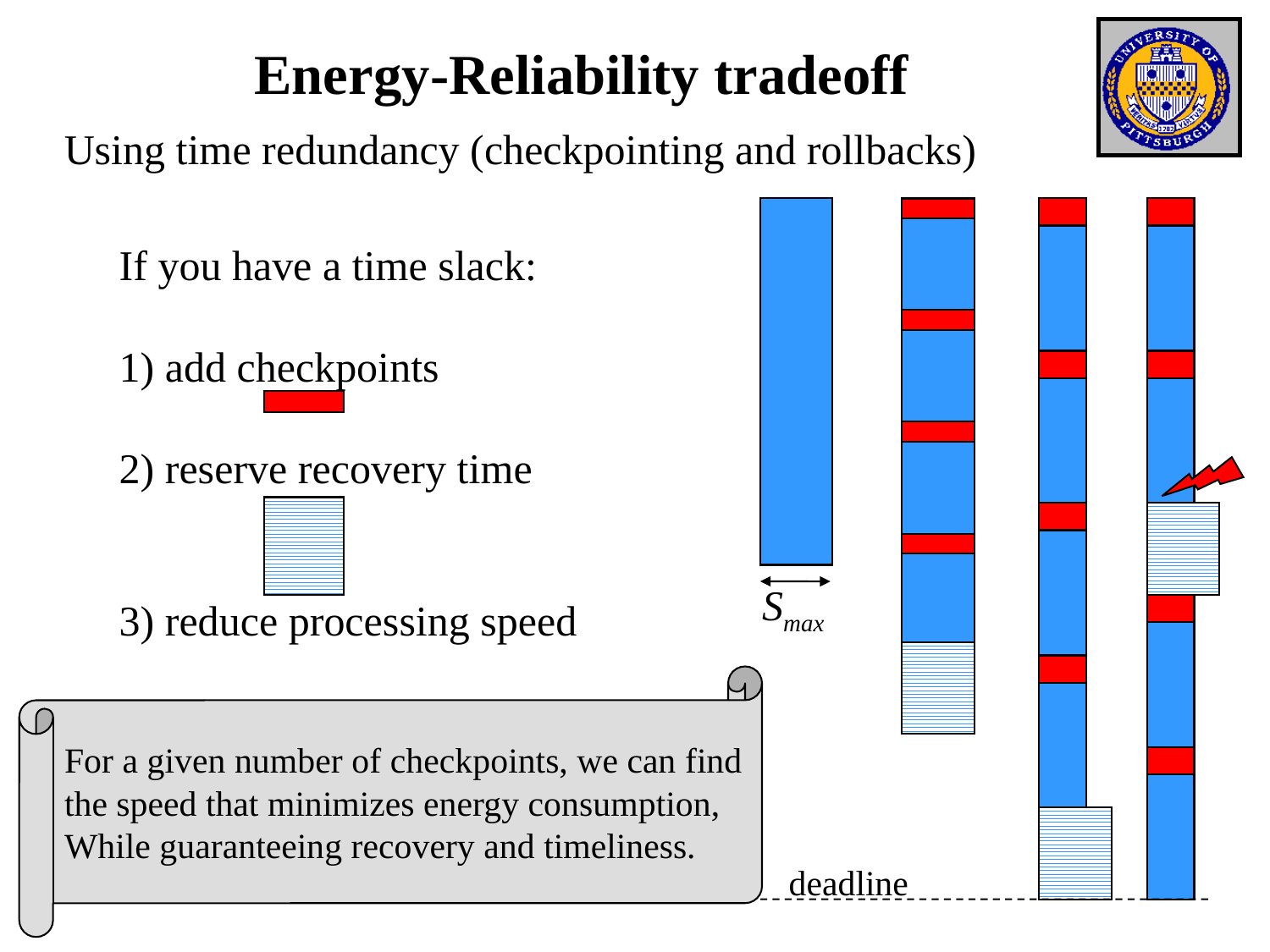

# Energy-Reliability tradeoff
Using time redundancy (checkpointing and rollbacks)

Smax

If you have a time slack:

1) add checkpoints

2) reserve recovery time

3) reduce processing speed

For a given number of checkpoints, we can find
the speed that minimizes energy consumption,
While guaranteeing recovery and timeliness.
deadline